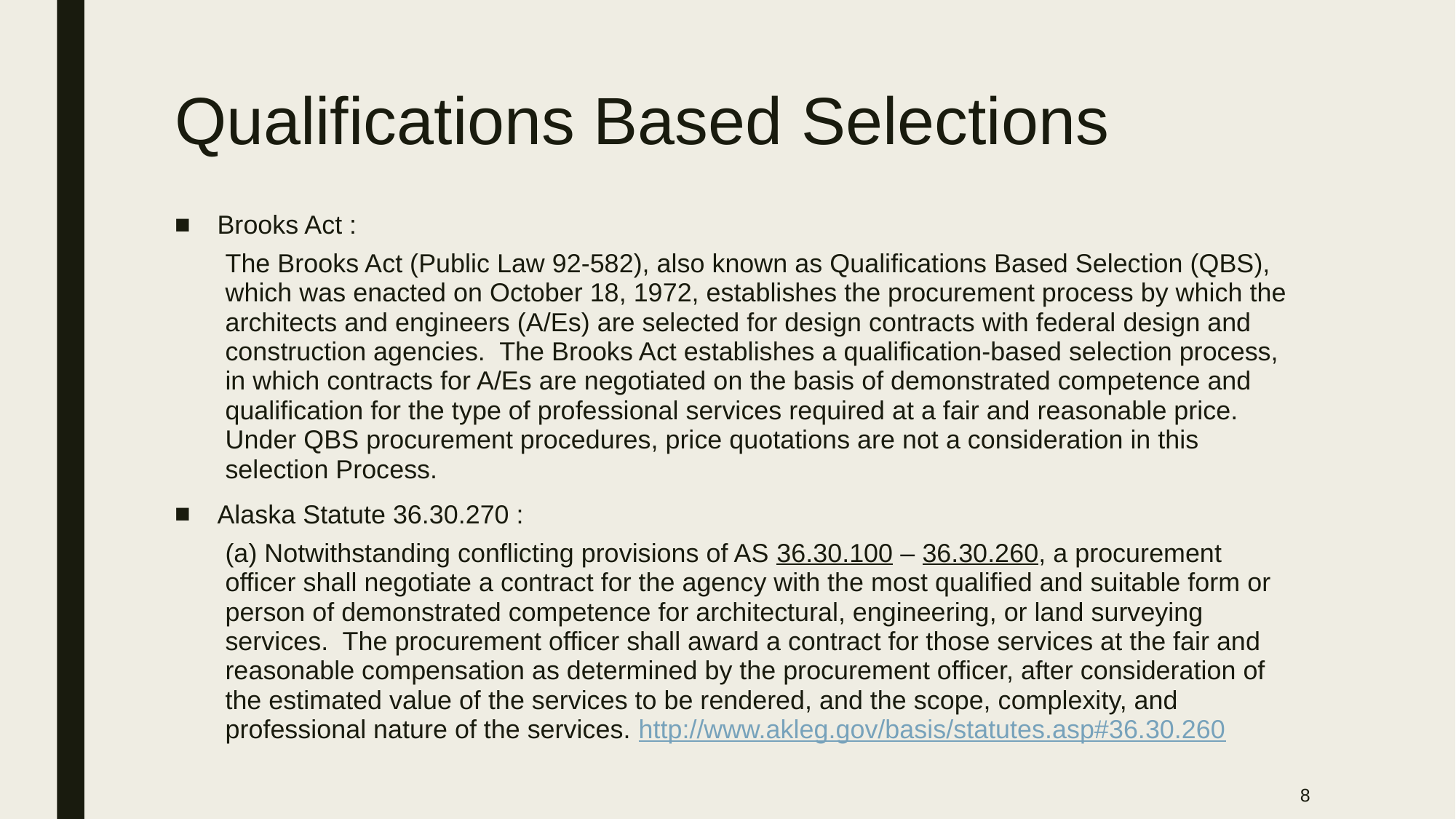

# Qualifications Based Selections
Brooks Act :
The Brooks Act (Public Law 92-582), also known as Qualifications Based Selection (QBS), which was enacted on October 18, 1972, establishes the procurement process by which the architects and engineers (A/Es) are selected for design contracts with federal design and construction agencies.  The Brooks Act establishes a qualification-based selection process, in which contracts for A/Es are negotiated on the basis of demonstrated competence and qualification for the type of professional services required at a fair and reasonable price.  Under QBS procurement procedures, price quotations are not a consideration in this selection Process.
Alaska Statute 36.30.270 :
(a) Notwithstanding conflicting provisions of AS 36.30.100 – 36.30.260, a procurement officer shall negotiate a contract for the agency with the most qualified and suitable form or person of demonstrated competence for architectural, engineering, or land surveying services.  The procurement officer shall award a contract for those services at the fair and reasonable compensation as determined by the procurement officer, after consideration of the estimated value of the services to be rendered, and the scope, complexity, and professional nature of the services. http://www.akleg.gov/basis/statutes.asp#36.30.260
8